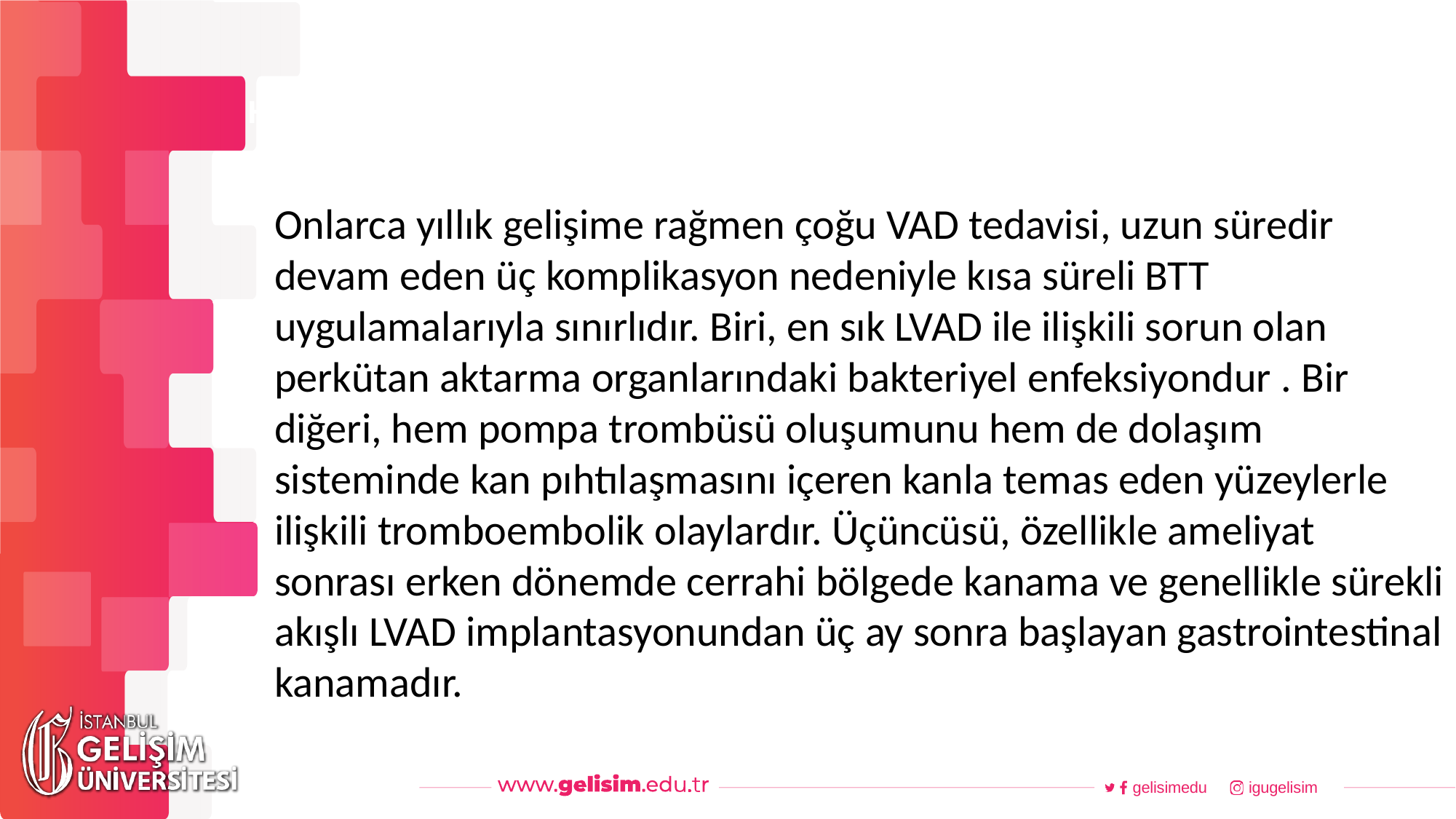

#
Haftalık Akış
Onlarca yıllık gelişime rağmen çoğu VAD tedavisi, uzun süredir devam eden üç komplikasyon nedeniyle kısa süreli BTT uygulamalarıyla sınırlıdır. Biri, en sık LVAD ile ilişkili sorun olan perkütan aktarma organlarındaki bakteriyel enfeksiyondur . Bir diğeri, hem pompa trombüsü oluşumunu hem de dolaşım sisteminde kan pıhtılaşmasını içeren kanla temas eden yüzeylerle ilişkili tromboembolik olaylardır. Üçüncüsü, özellikle ameliyat sonrası erken dönemde cerrahi bölgede kanama ve genellikle sürekli akışlı LVAD implantasyonundan üç ay sonra başlayan gastrointestinal kanamadır.

gelisimedu
igugelisim